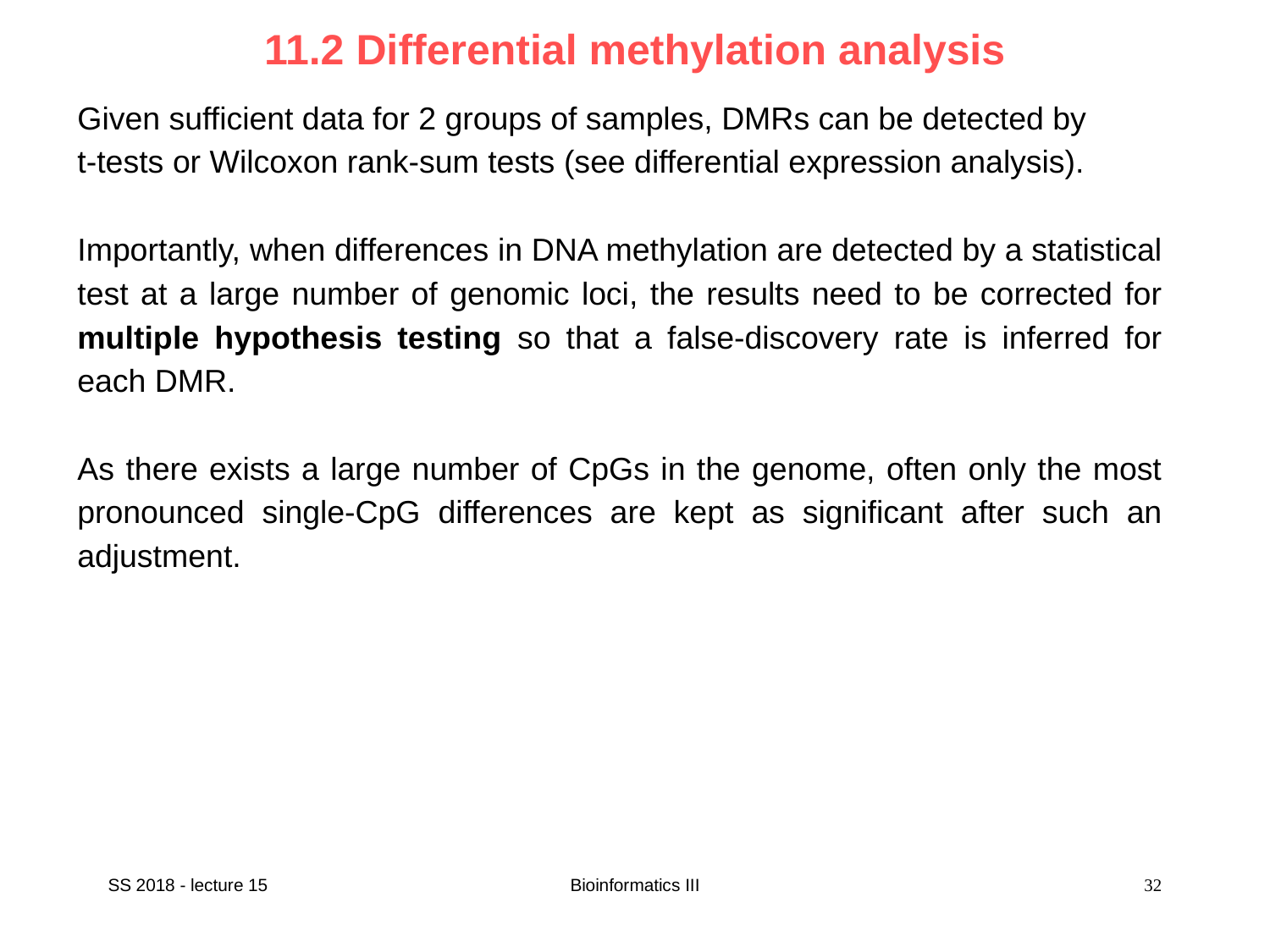

# 11.2 Differential methylation analysis
Given sufficient data for 2 groups of samples, DMRs can be detected by
t-tests or Wilcoxon rank-sum tests (see differential expression analysis).

Importantly, when differences in DNA methylation are detected by a statistical test at a large number of genomic loci, the results need to be corrected for multiple hypothesis testing so that a false-discovery rate is inferred for each DMR.

As there exists a large number of CpGs in the genome, often only the most pronounced single-CpG differences are kept as significant after such an adjustment.
SS 2018 - lecture 15
Bioinformatics III
32